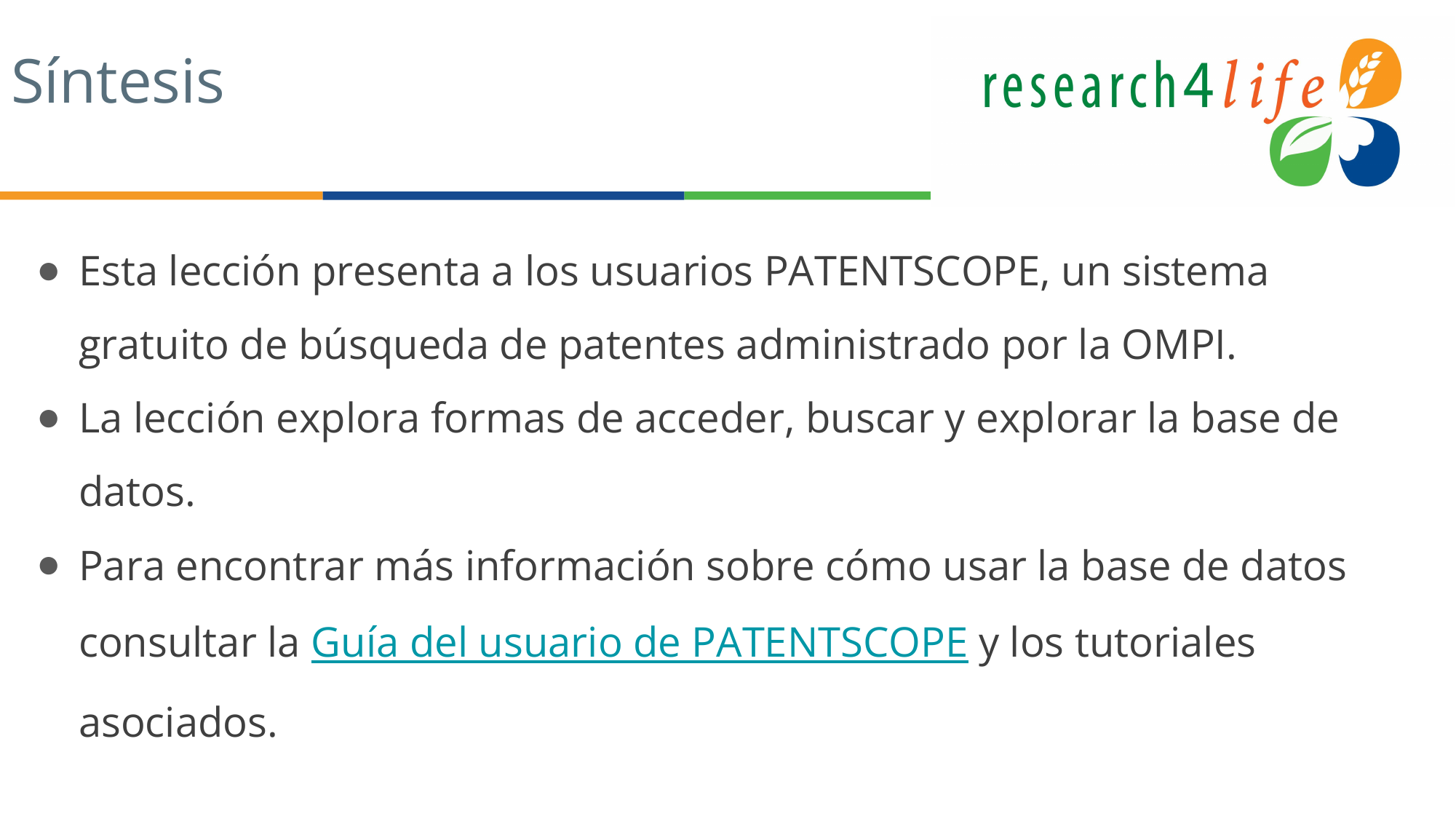

# Síntesis
Esta lección presenta a los usuarios PATENTSCOPE, un sistema gratuito de búsqueda de patentes administrado por la OMPI.
La lección explora formas de acceder, buscar y explorar la base de datos.
Para encontrar más información sobre cómo usar la base de datos consultar la Guía del usuario de PATENTSCOPE y los tutoriales asociados.